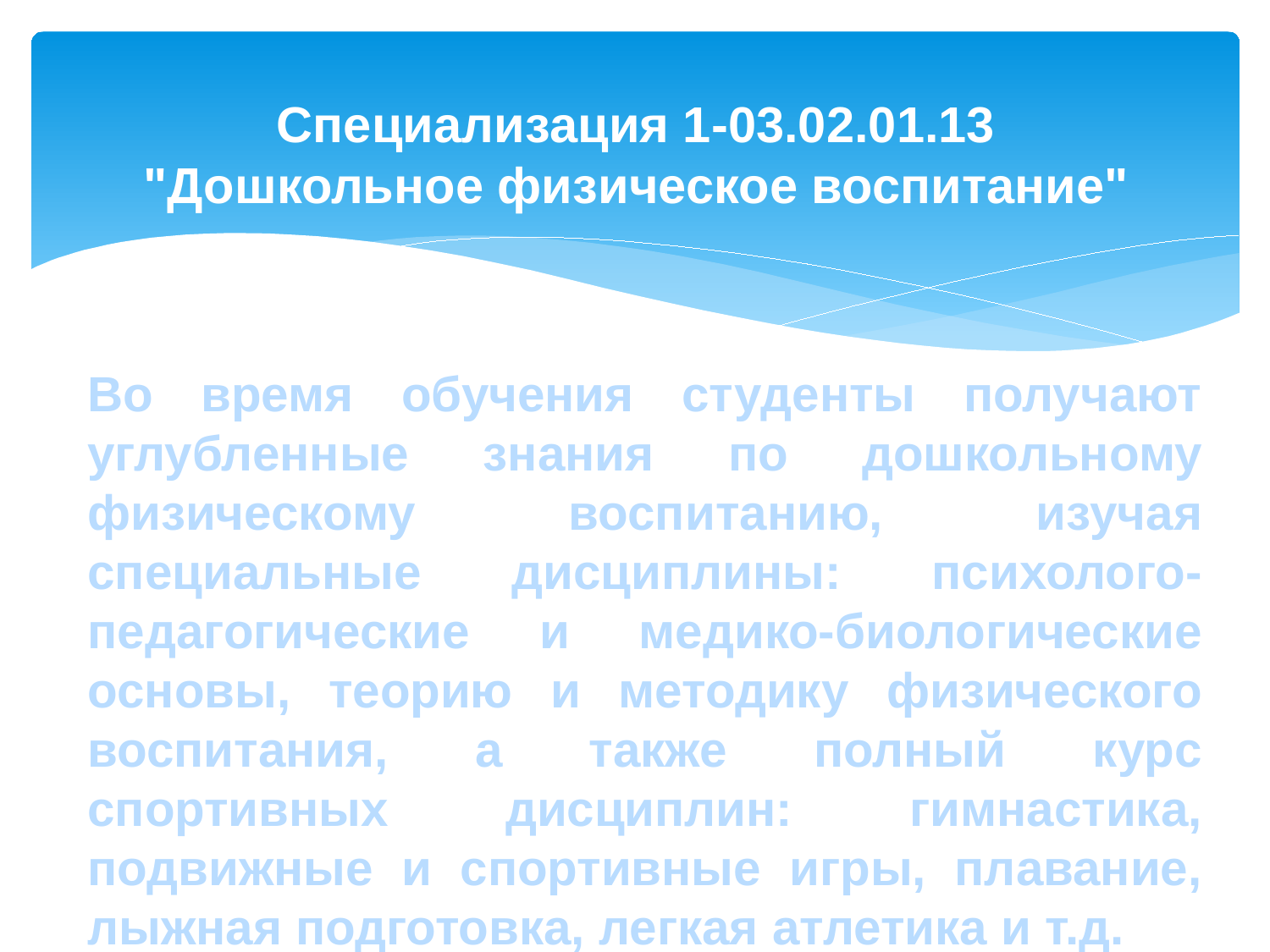

# Специализация 1-03.02.01.13 "Дошкольное физическое воспитание"
Во время обучения студенты получают углубленные знания по дошкольному физическому воспитанию, изучая специальные дисциплины: психолого-педагогические и медико-биологические основы, теорию и методику физического воспитания, а также полный курс спортивных дисциплин: гимнастика, подвижные и спортивные игры, плавание, лыжная подготовка, легкая атлетика и т.д.